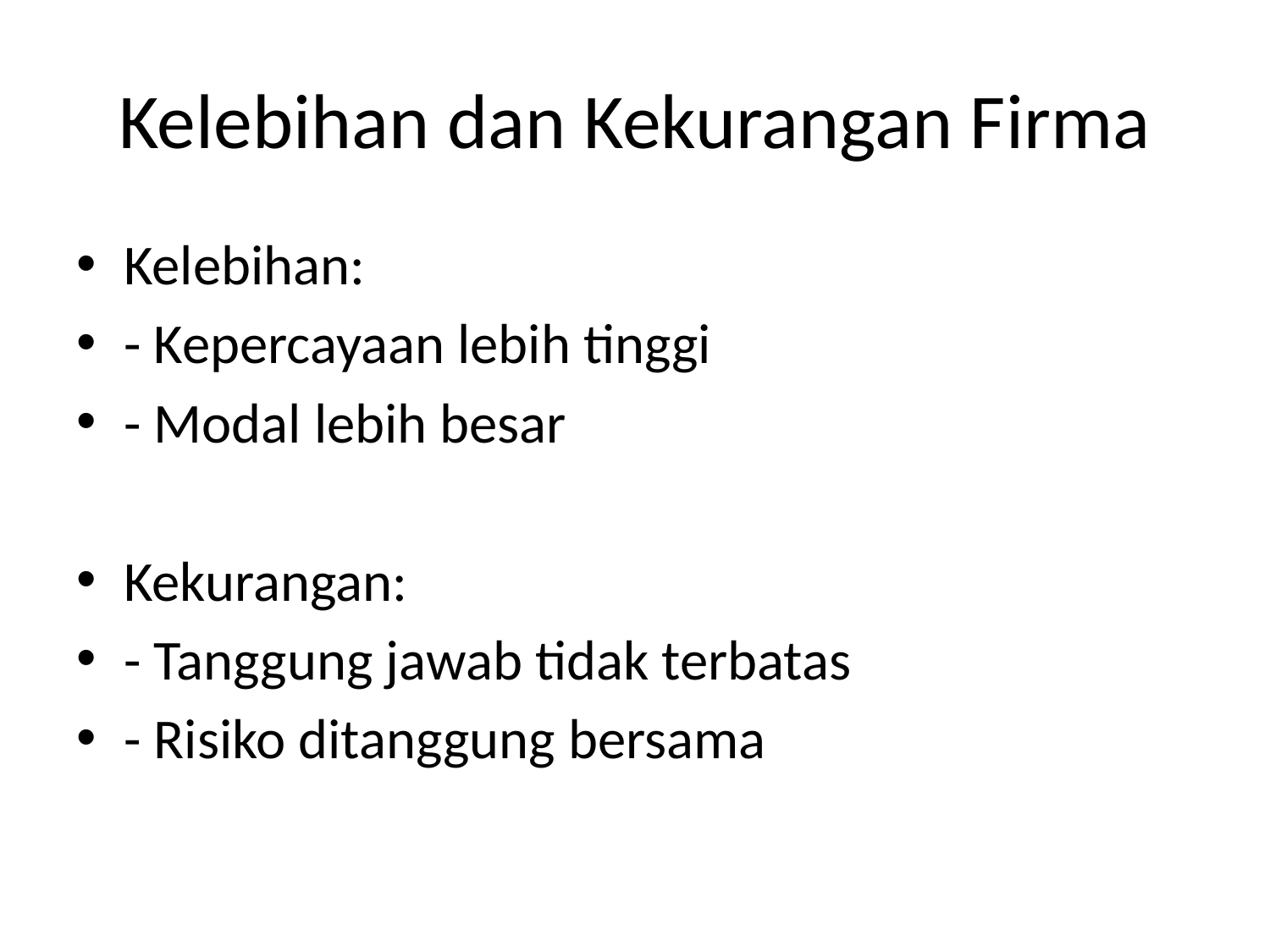

# Kelebihan dan Kekurangan Firma
Kelebihan:
- Kepercayaan lebih tinggi
- Modal lebih besar

Kekurangan:
- Tanggung jawab tidak terbatas
- Risiko ditanggung bersama